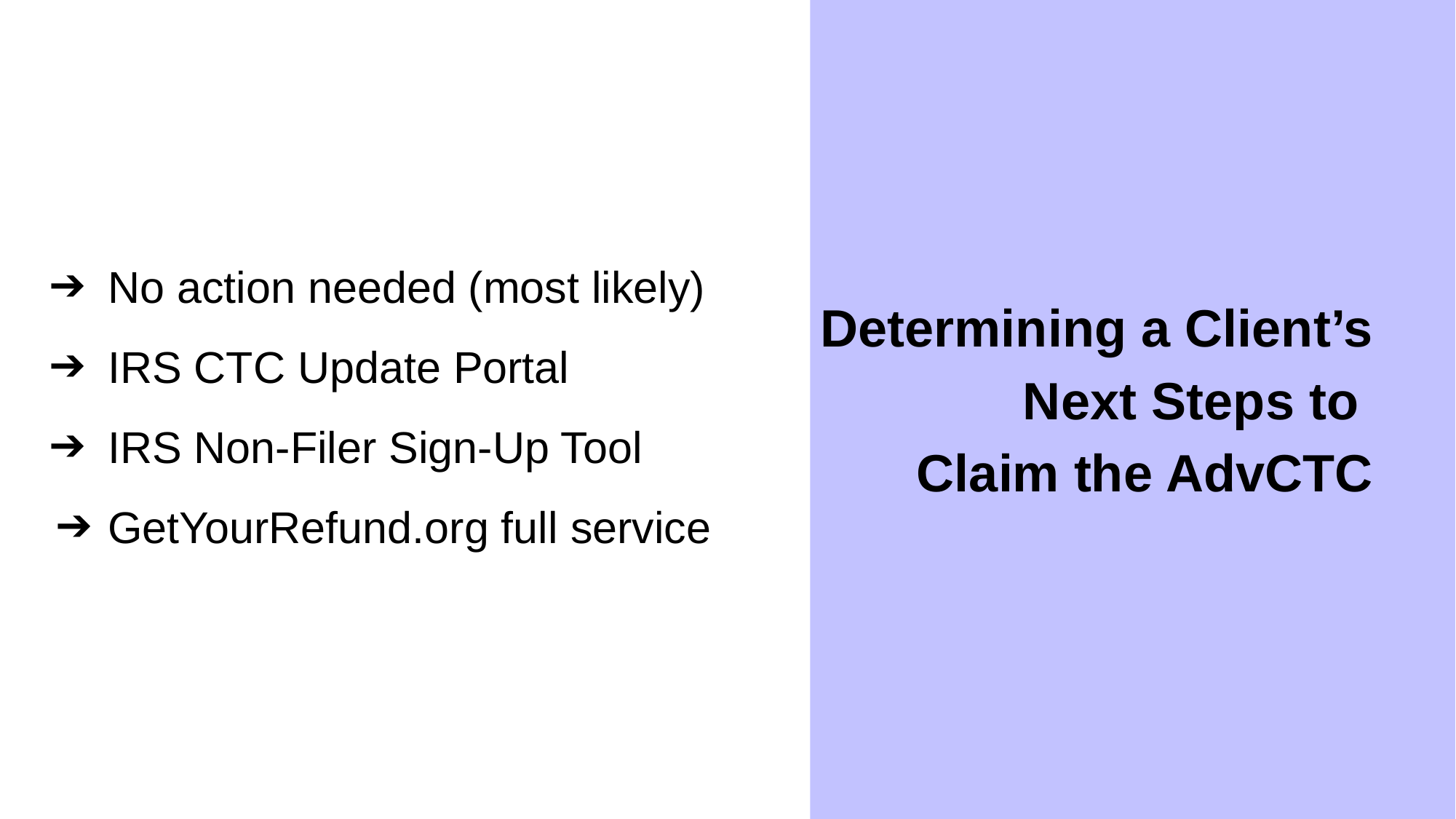

No action needed (most likely)
IRS CTC Update Portal
IRS Non-Filer Sign-Up Tool
GetYourRefund.org full service
Determining a Client’s Next Steps to
Claim the AdvCTC